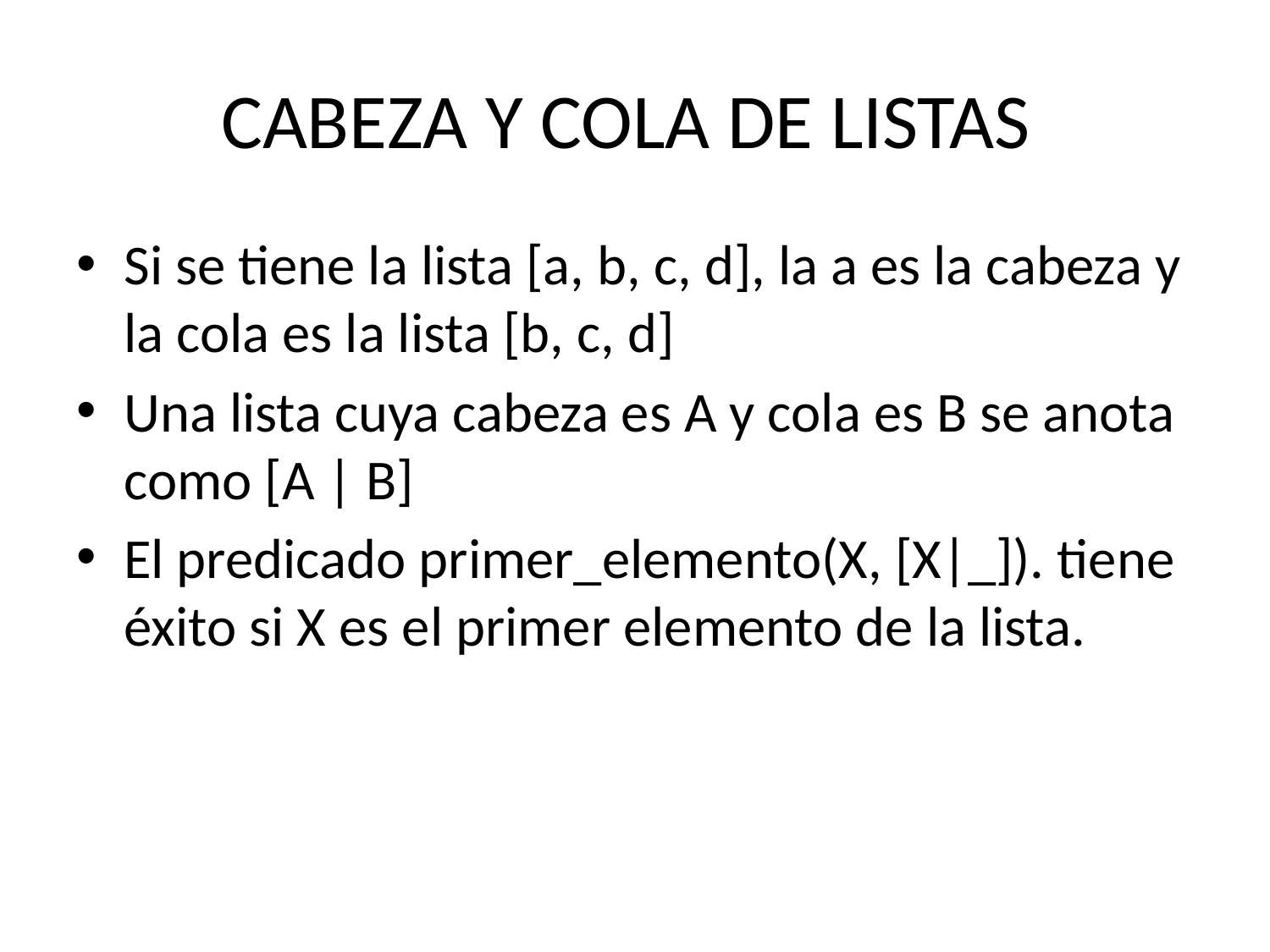

# CABEZA Y COLA DE LISTAS
Si se tiene la lista [a, b, c, d], la a es la cabeza y la cola es la lista [b, c, d]
Una lista cuya cabeza es A y cola es B se anota como [A | B]
El predicado primer_elemento(X, [X|_]). tiene éxito si X es el primer elemento de la lista.